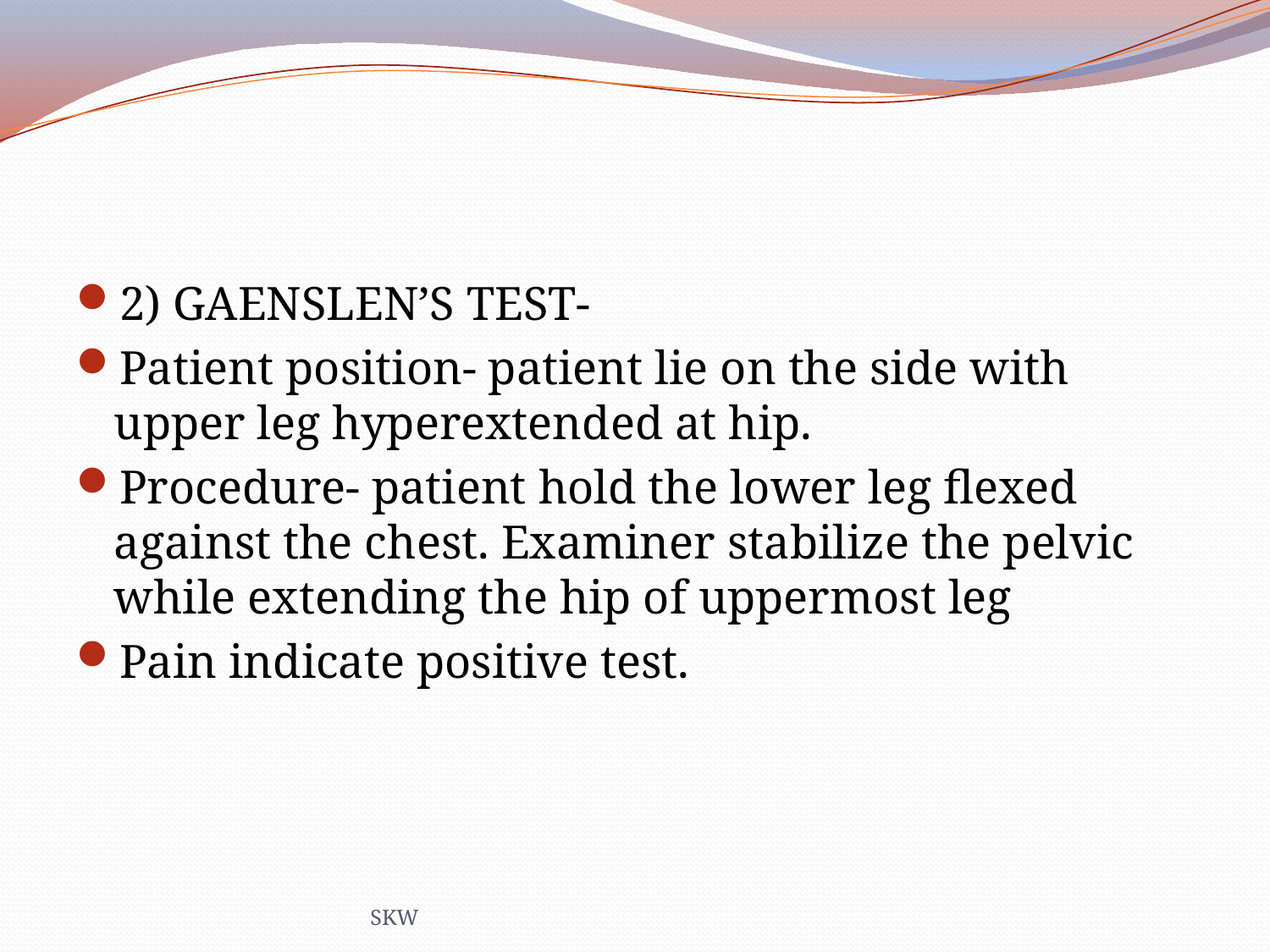

#
2) GAENSLEN’S TEST-
Patient position- patient lie on the side with upper leg hyperextended at hip.
Procedure- patient hold the lower leg flexed against the chest. Examiner stabilize the pelvic while extending the hip of uppermost leg
Pain indicate positive test.
SKW
14